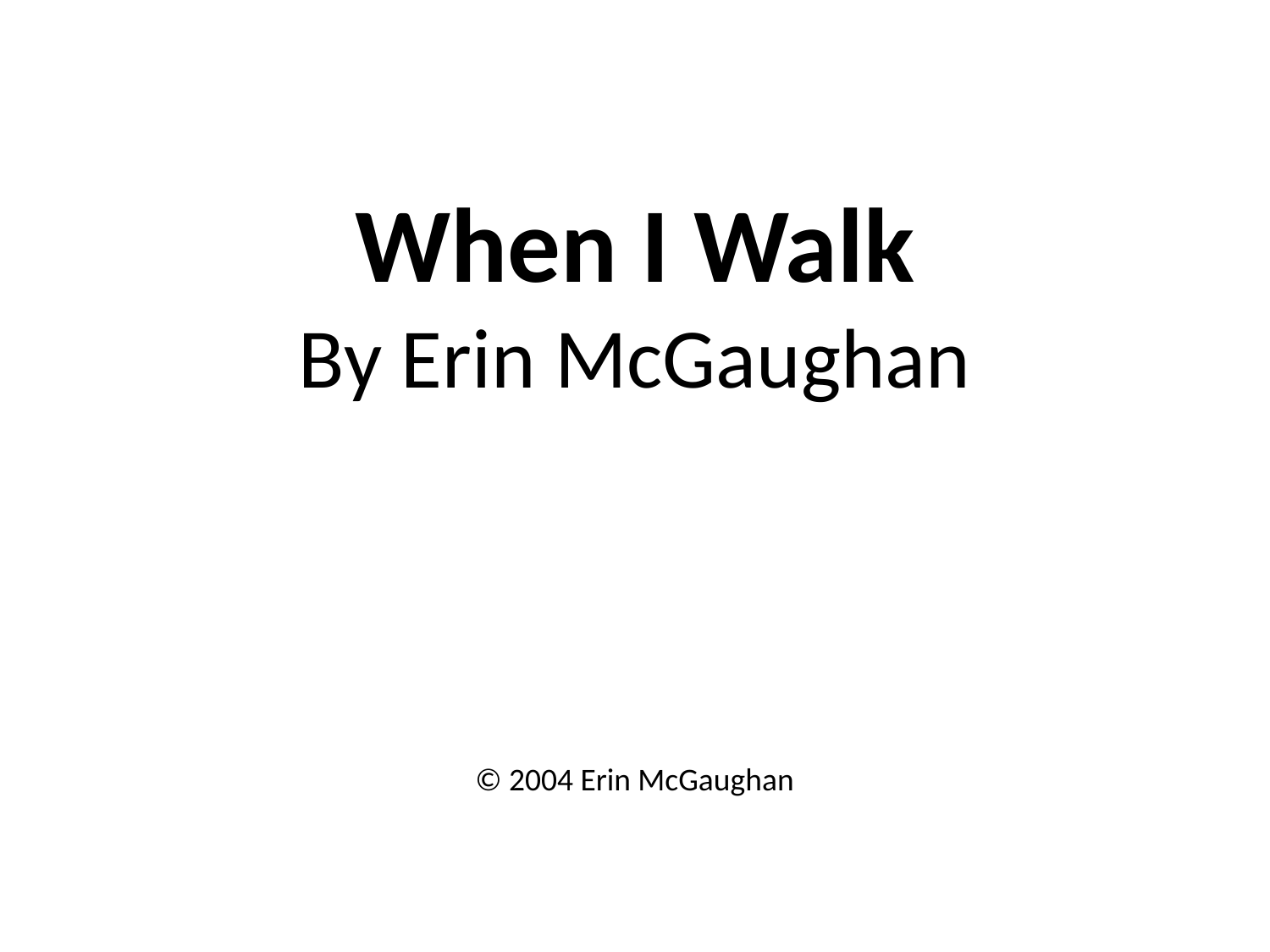

When I Walk
By Erin McGaughan
© 2004 Erin McGaughan